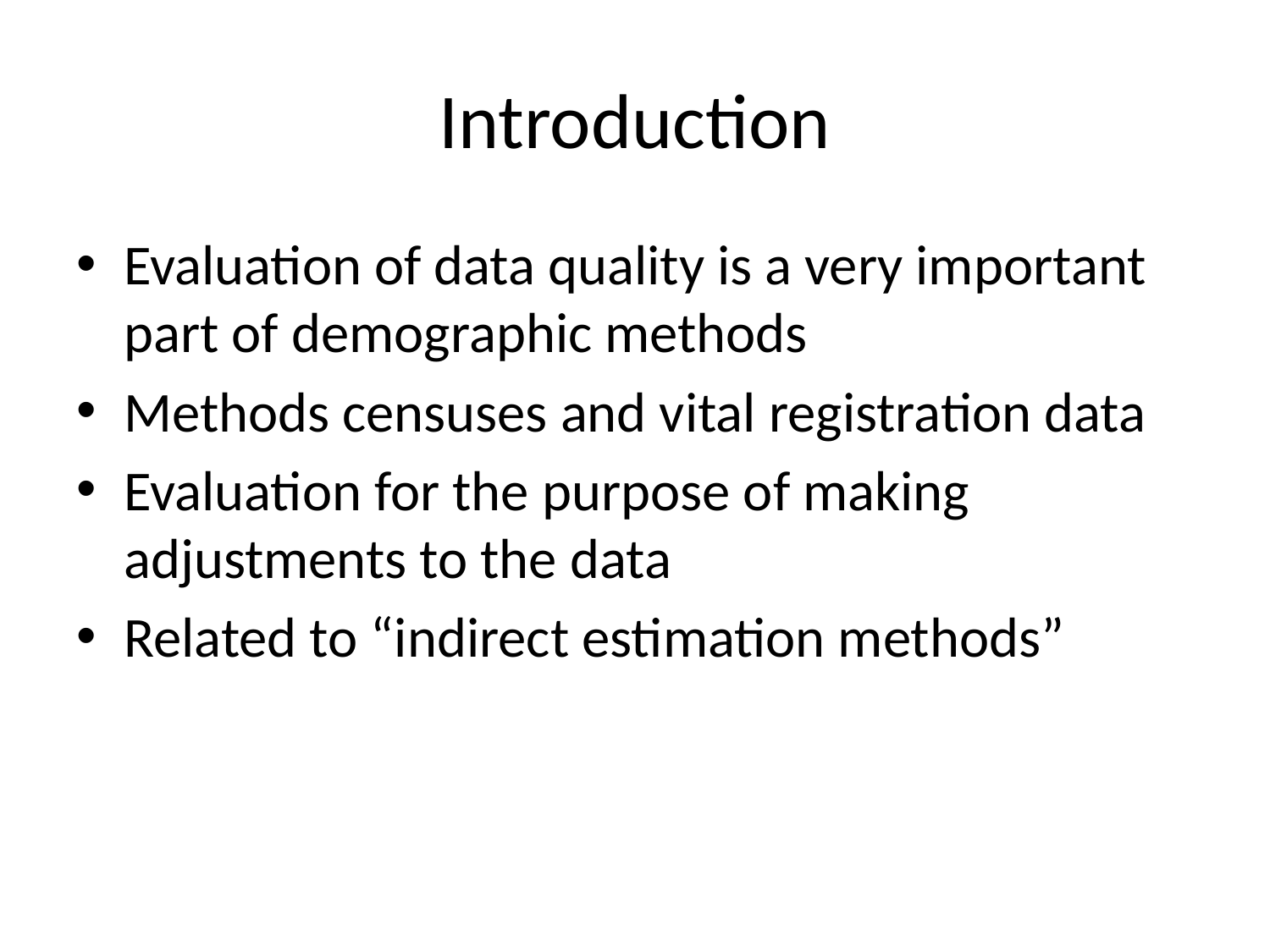

# Introduction
Evaluation of data quality is a very important part of demographic methods
Methods censuses and vital registration data
Evaluation for the purpose of making adjustments to the data
Related to “indirect estimation methods”